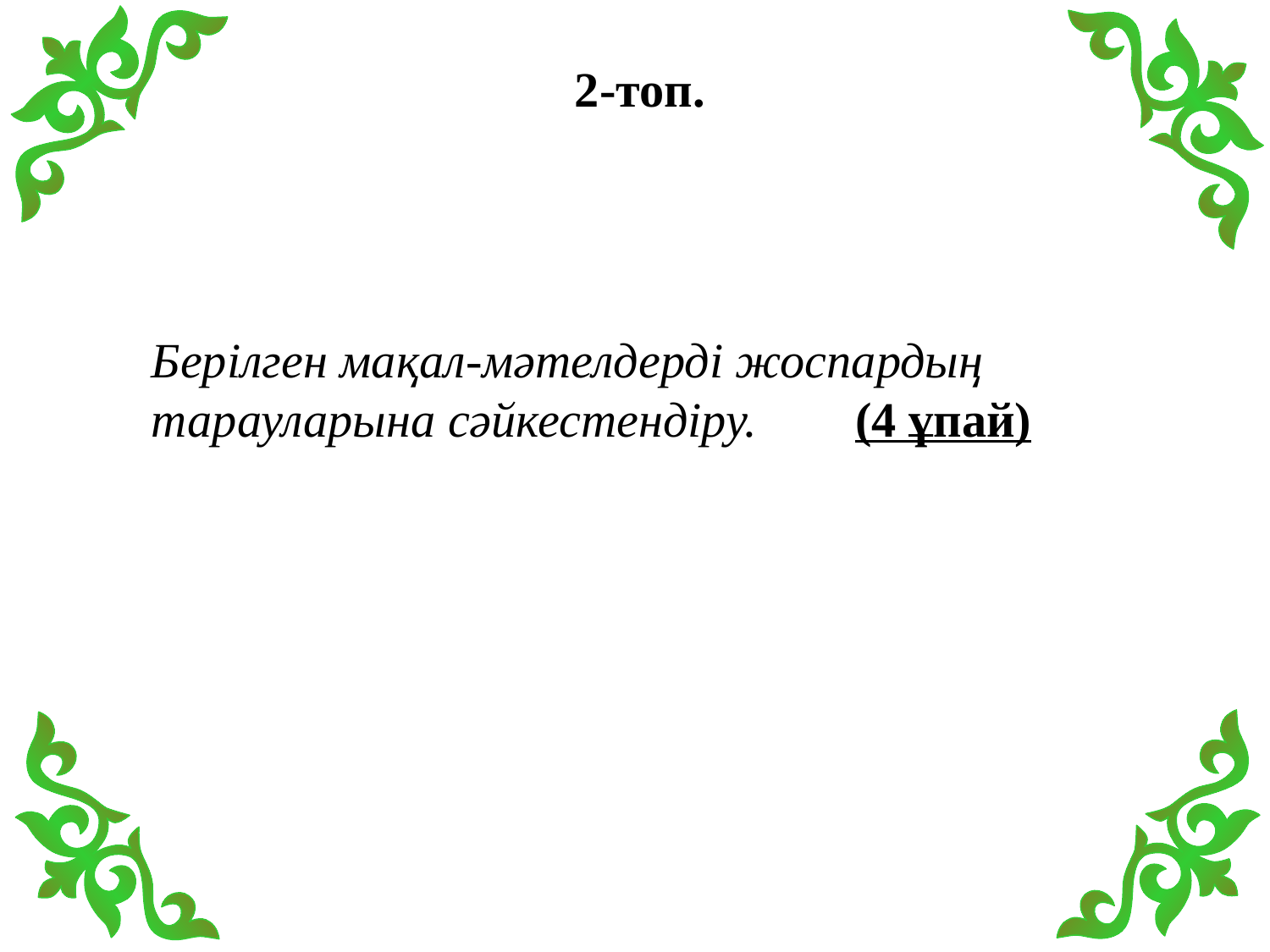

2-топ.

Берілген мақал-мәтелдерді жоспардың тарауларына сәйкестендіру.        (4 ұпай)